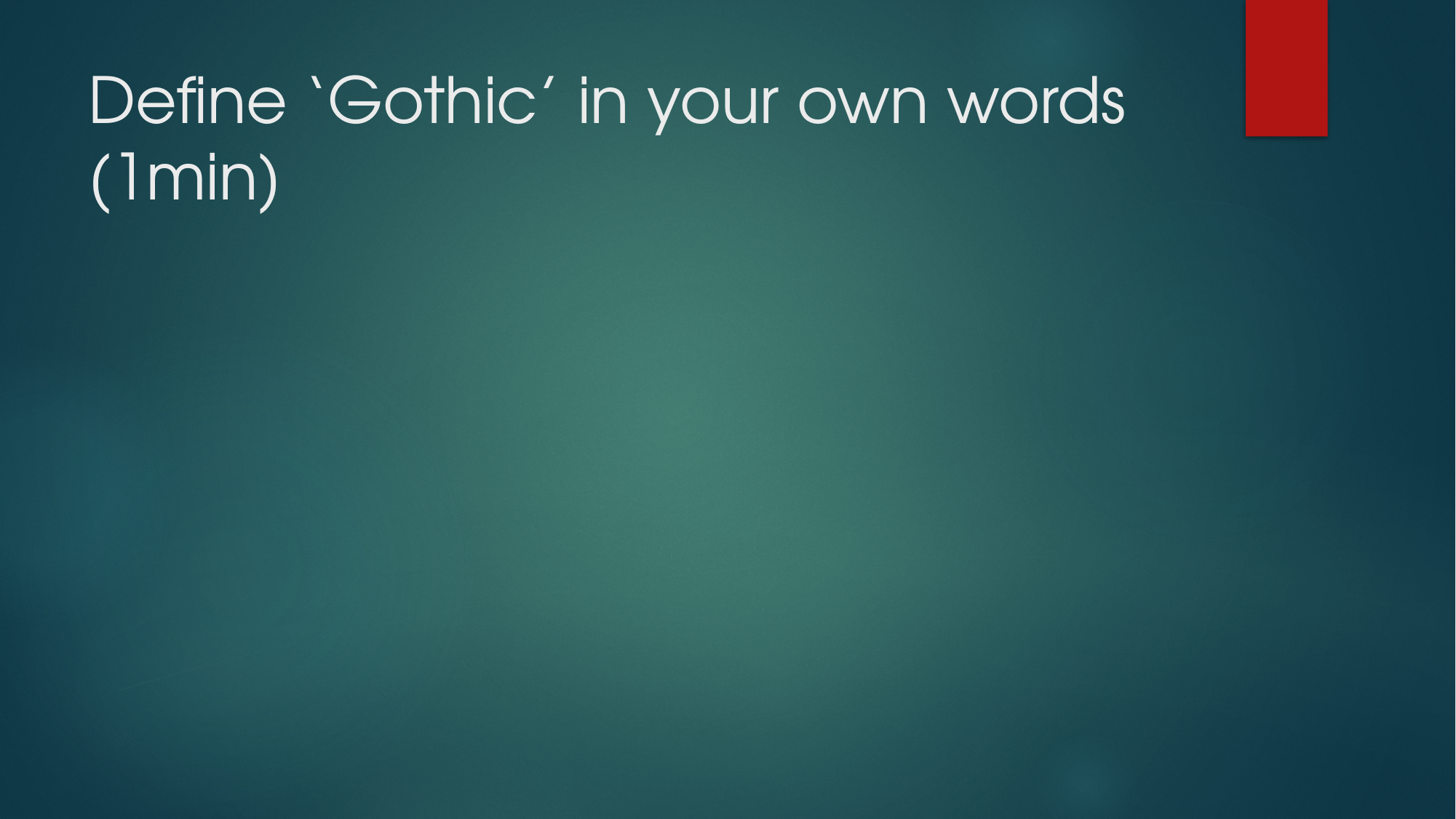

# Define ‘Gothic’ in your own words (1min)